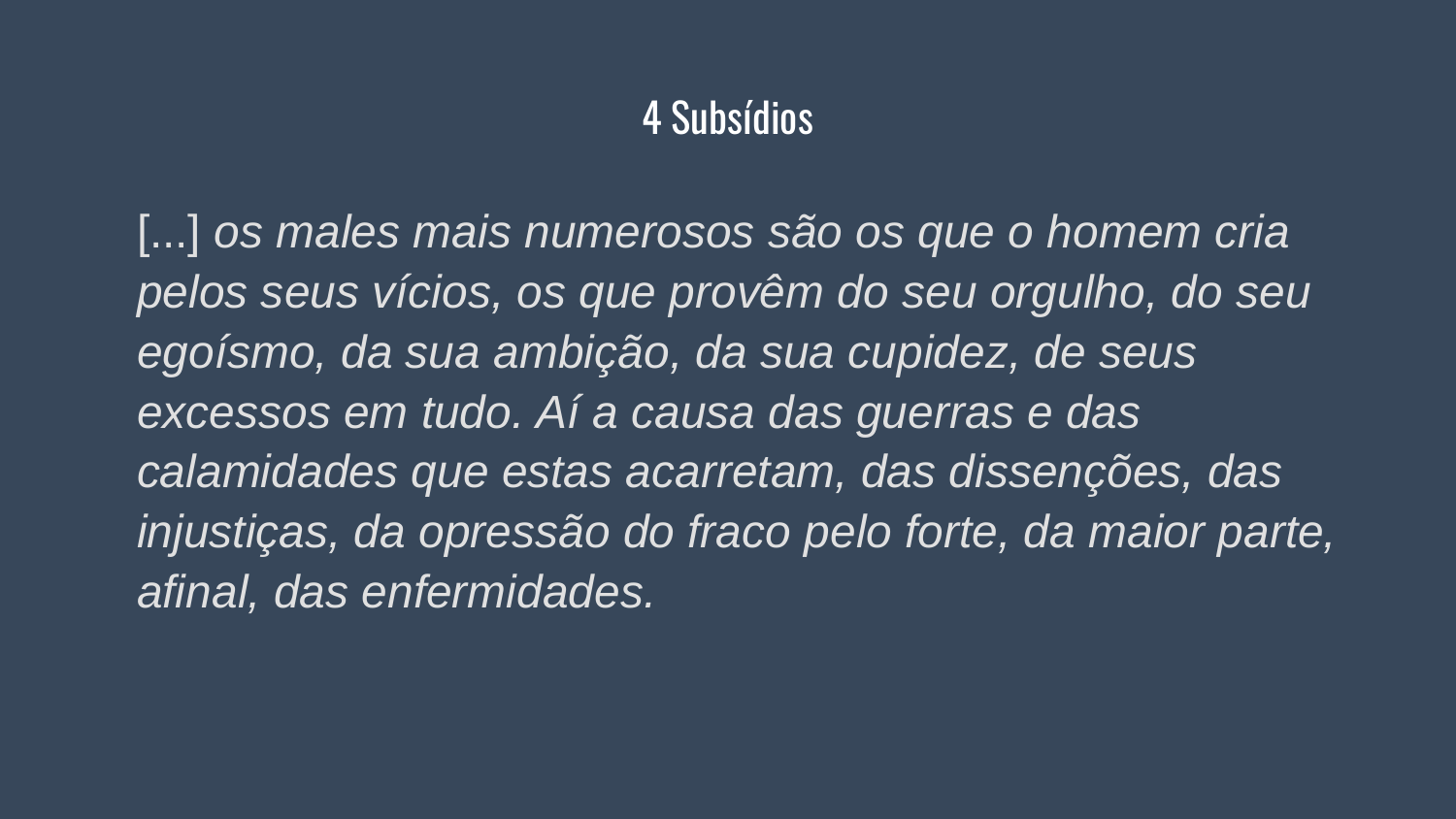

# 4 Subsídios
[...] os males mais numerosos são os que o homem cria pelos seus vícios, os que provêm do seu orgulho, do seu egoísmo, da sua ambição, da sua cupidez, de seus excessos em tudo. Aí a causa das guerras e das calamidades que estas acarretam, das dissenções, das injustiças, da opressão do fraco pelo forte, da maior parte, afinal, das enfermidades.